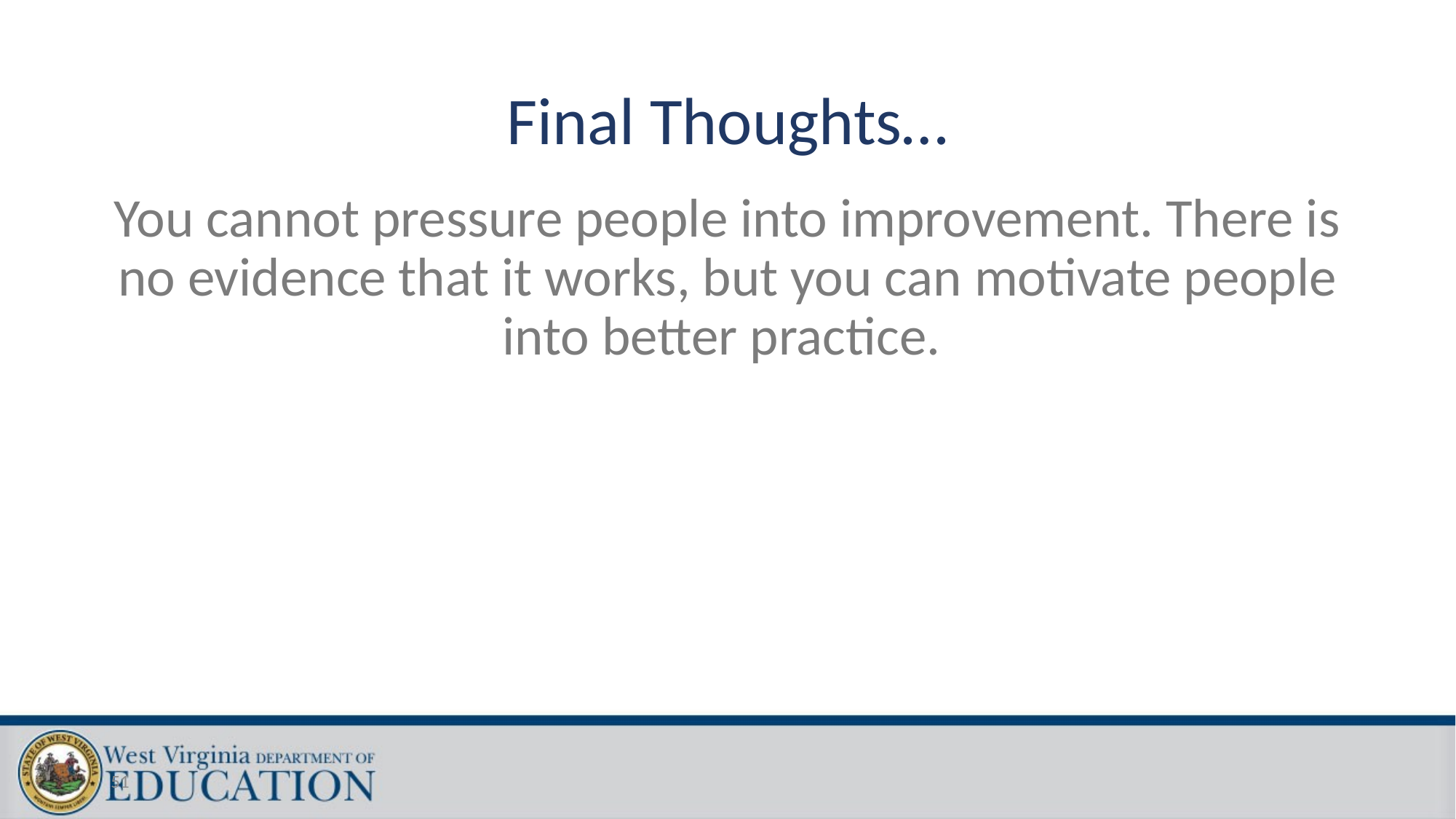

# Final Thoughts…
You cannot pressure people into improvement. There is no evidence that it works, but you can motivate people into better practice.

51